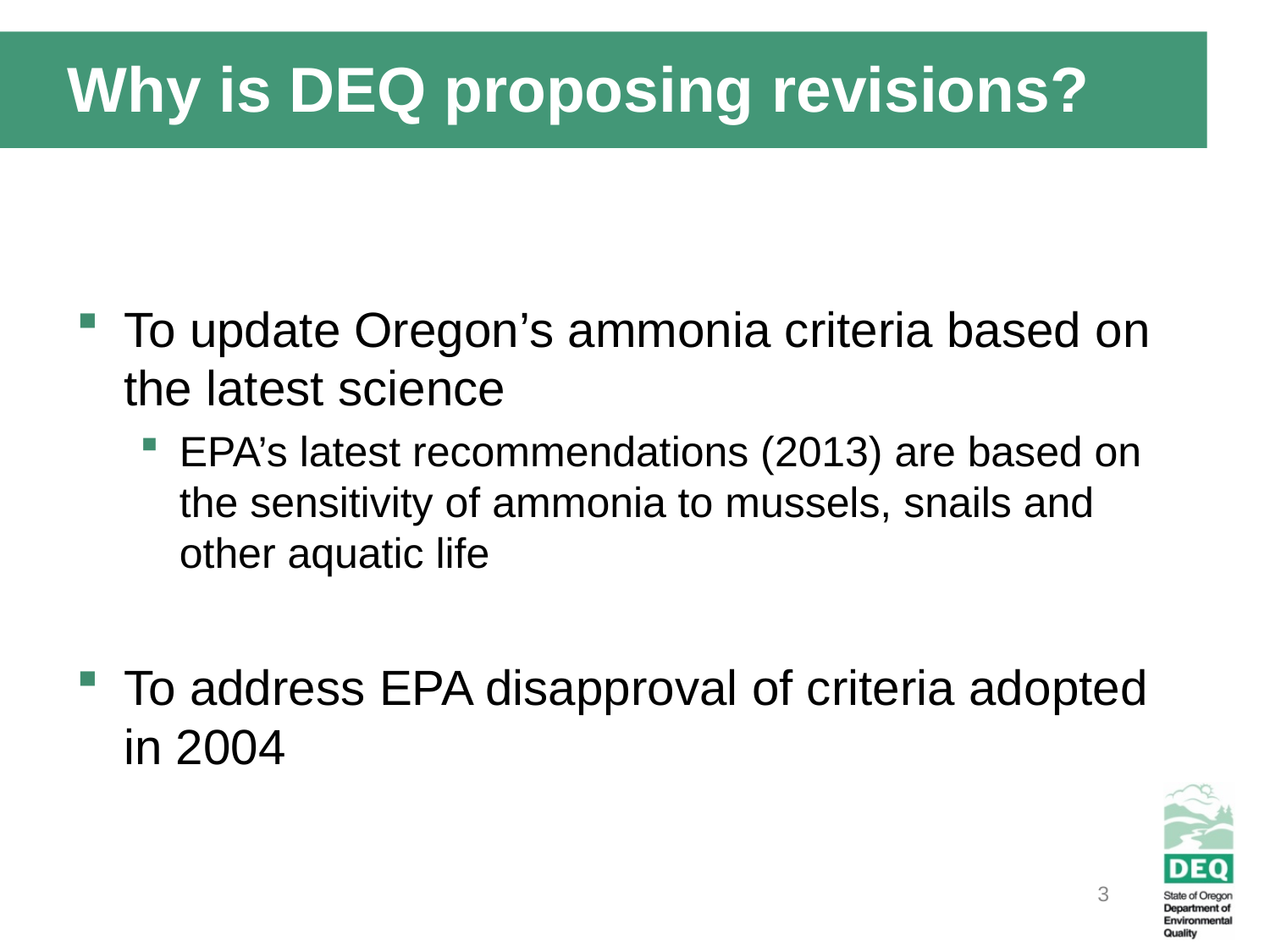

Why is DEQ proposing revisions?

To update Oregon’s ammonia criteria based on the latest science
EPA’s latest recommendations (2013) are based on the sensitivity of ammonia to mussels, snails and other aquatic life

To address EPA disapproval of criteria adopted in 2004

3